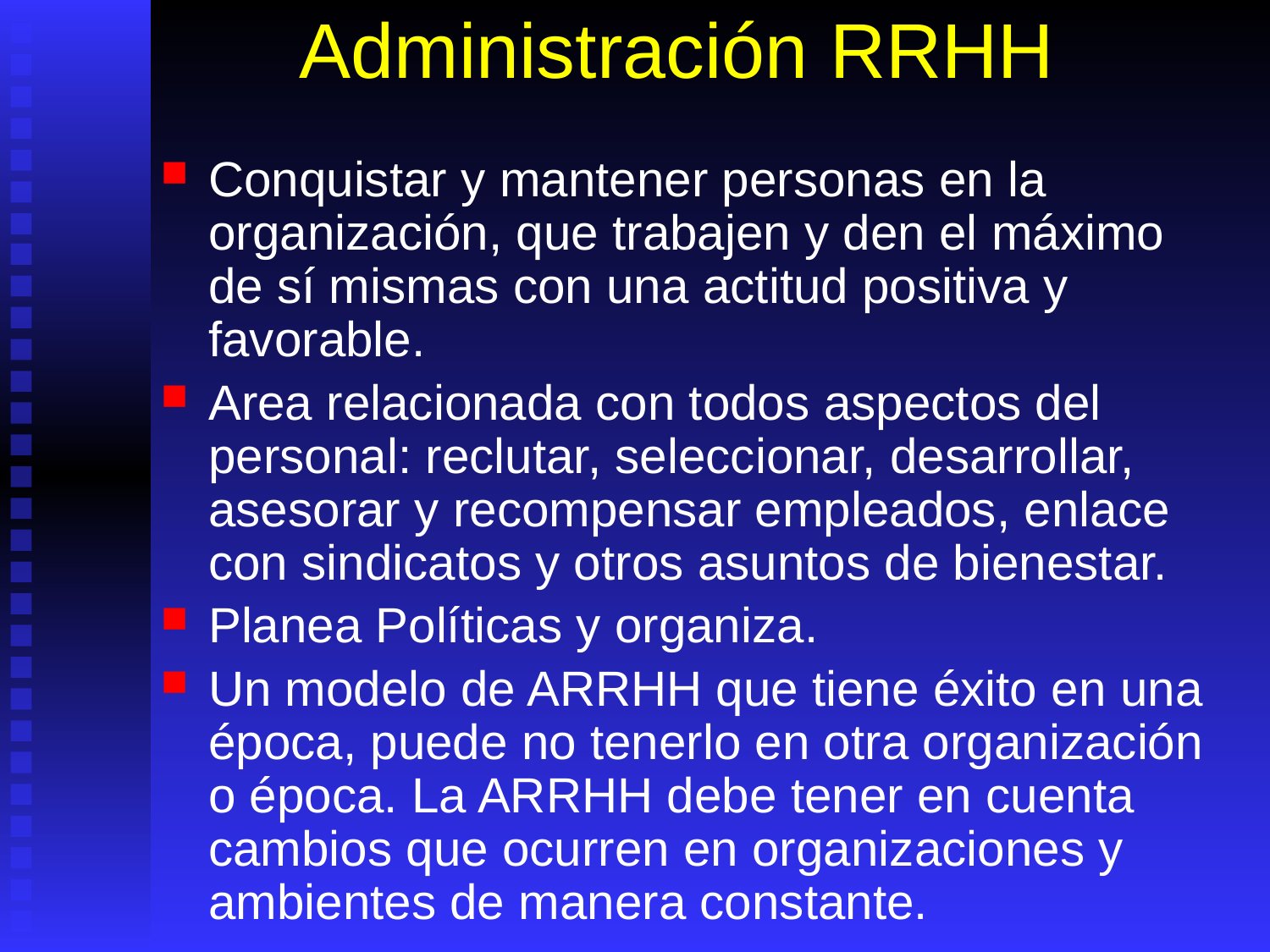

# Administración RRHH
Conquistar y mantener personas en la organización, que trabajen y den el máximo de sí mismas con una actitud positiva y favorable.
Area relacionada con todos aspectos del personal: reclutar, seleccionar, desarrollar, asesorar y recompensar empleados, enlace con sindicatos y otros asuntos de bienestar.
Planea Políticas y organiza.
Un modelo de ARRHH que tiene éxito en una época, puede no tenerlo en otra organización o época. La ARRHH debe tener en cuenta cambios que ocurren en organizaciones y ambientes de manera constante.